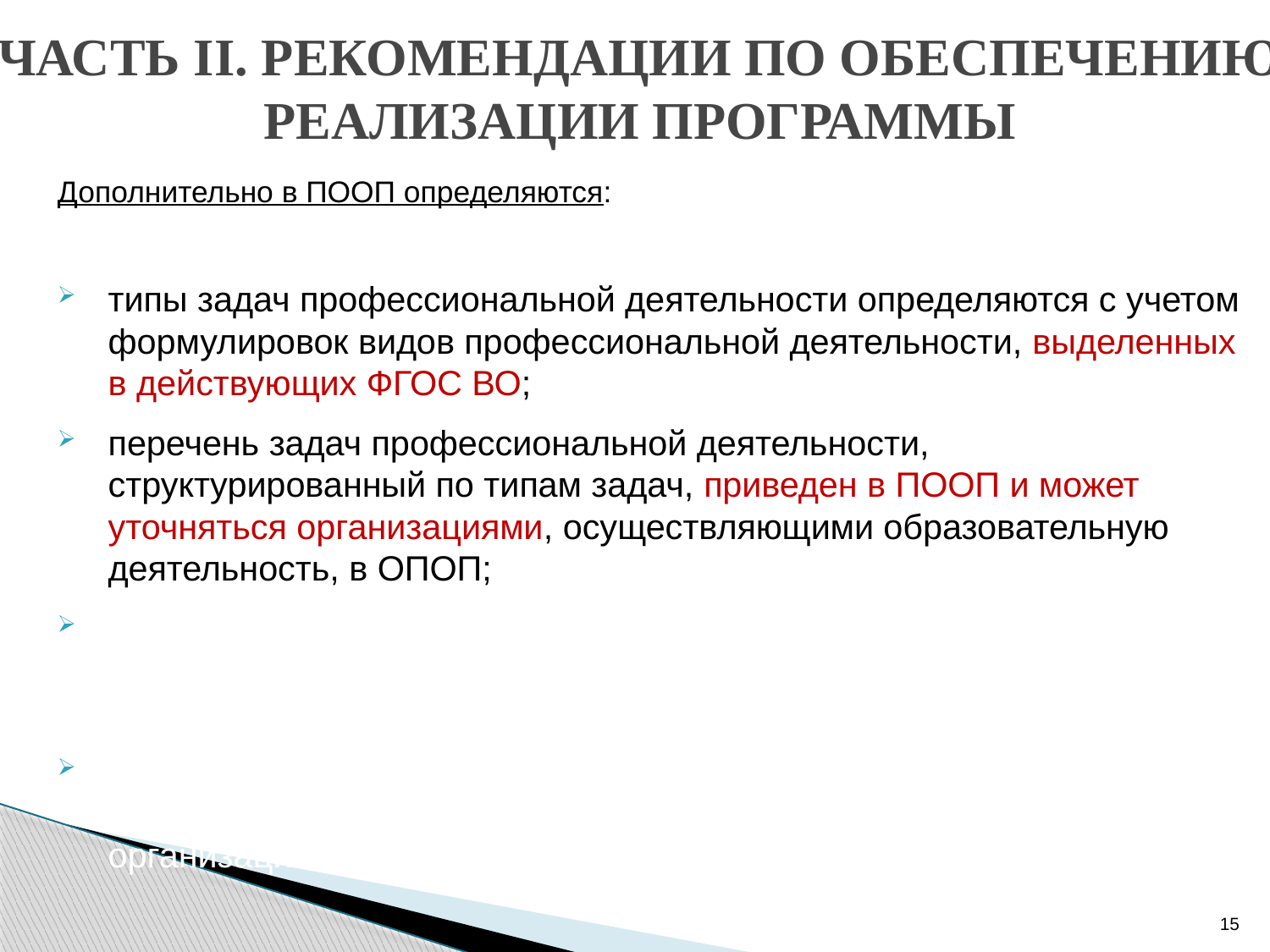

# ЧАСТЬ II. РЕКОМЕНДАЦИИ ПО ОБЕСПЕЧЕНИЮ РЕАЛИЗАЦИИ ПРОГРАММЫ
Дополнительно в ПООП определяются:

типы задач профессиональной деятельности определяются с учетом формулировок видов профессиональной деятельности, выделенных в действующих ФГОС ВО;
перечень задач профессиональной деятельности, структурированный по типам задач, приведен в ПООП и может уточняться организациями, осуществляющими образовательную деятельность, в ОПОП;
на основе выделенных задач и объектов ПД (или областей знания) формулируются профессиональные компетенции, которые включается в соответствующий раздел ОПОП;
для каждой профессиональной компетенции с учетом основной цели вида ПД и требований к трудовым функциям из ПС (при наличии), организация определяет индикаторы достижения компетенции.

15